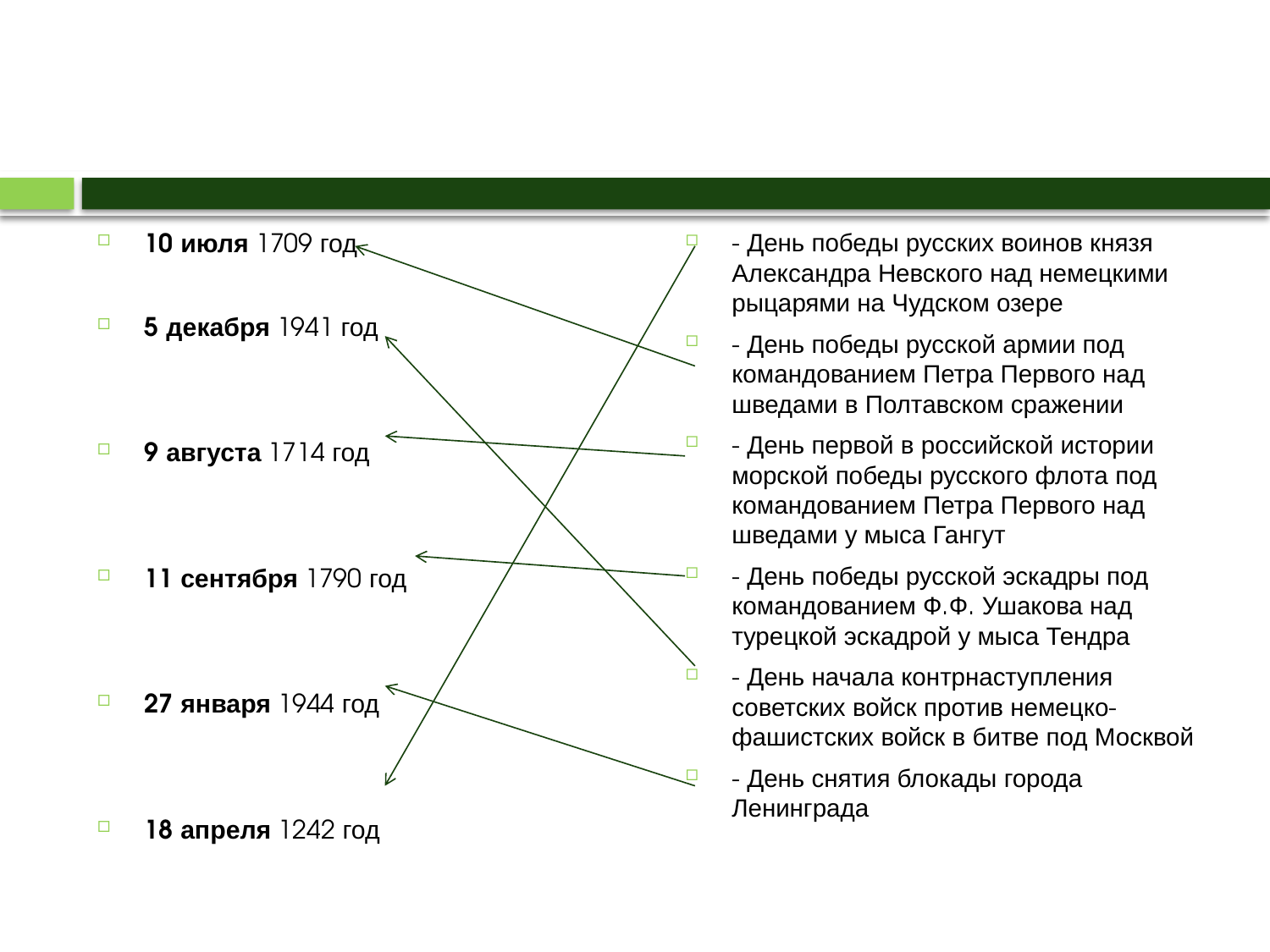

#
10 июля 1709 год

5 декабря 1941 год

9 августа 1714 год

11 сентября 1790 год

27 января 1944 год

18 апреля 1242 год

- День победы русских воинов князя Александра Невского над немецкими рыцарями на Чудском озере
- День победы русской армии под командованием Петра Первого над шведами в Полтавском сражении
- День первой в российской истории морской победы русского флота под командованием Петра Первого над шведами у мыса Гангут
- День победы русской эскадры под командованием Ф.Ф. Ушакова над турецкой эскадрой у мыса Тендра
- День начала контрнаступления советских войск против немецко-фашистских войск в битве под Москвой
- День снятия блокады города Ленинграда